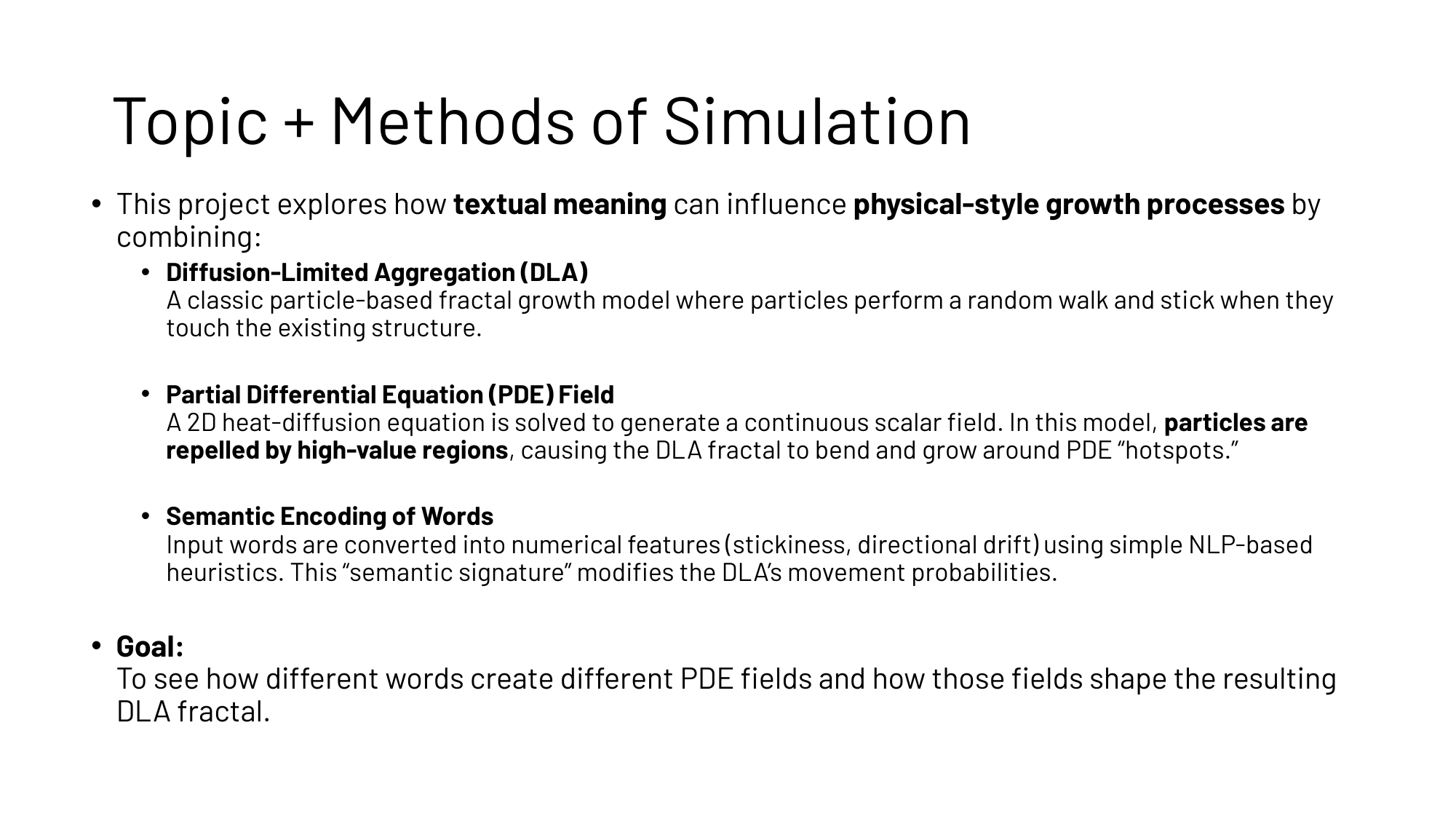

# Topic + Methods of Simulation
This project explores how textual meaning can influence physical-style growth processes by combining:
Diffusion-Limited Aggregation (DLA)
A classic particle-based fractal growth model where particles perform a random walk and stick when they touch the existing structure.

Partial Differential Equation (PDE) Field
A 2D heat-diffusion equation is solved to generate a continuous scalar field. In this model, particles are repelled by high-value regions, causing the DLA fractal to bend and grow around PDE “hotspots.”

Semantic Encoding of Words
Input words are converted into numerical features (stickiness, directional drift) using simple NLP-based heuristics. This “semantic signature” modifies the DLA’s movement probabilities.

Goal:
To see how different words create different PDE fields and how those fields shape the resulting DLA fractal.